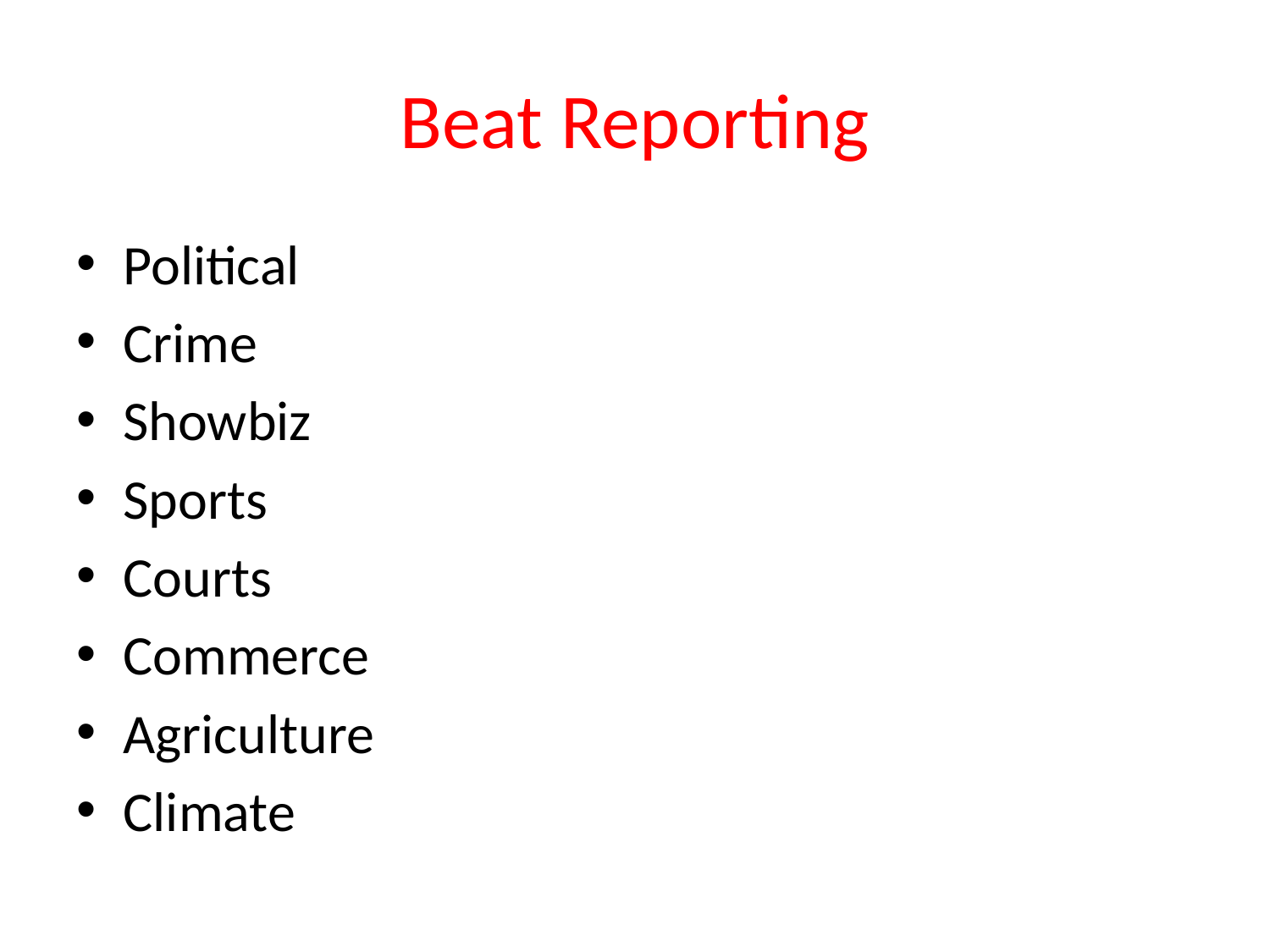

# Beat Reporting
Political
Crime
Showbiz
Sports
Courts
Commerce
Agriculture
Climate